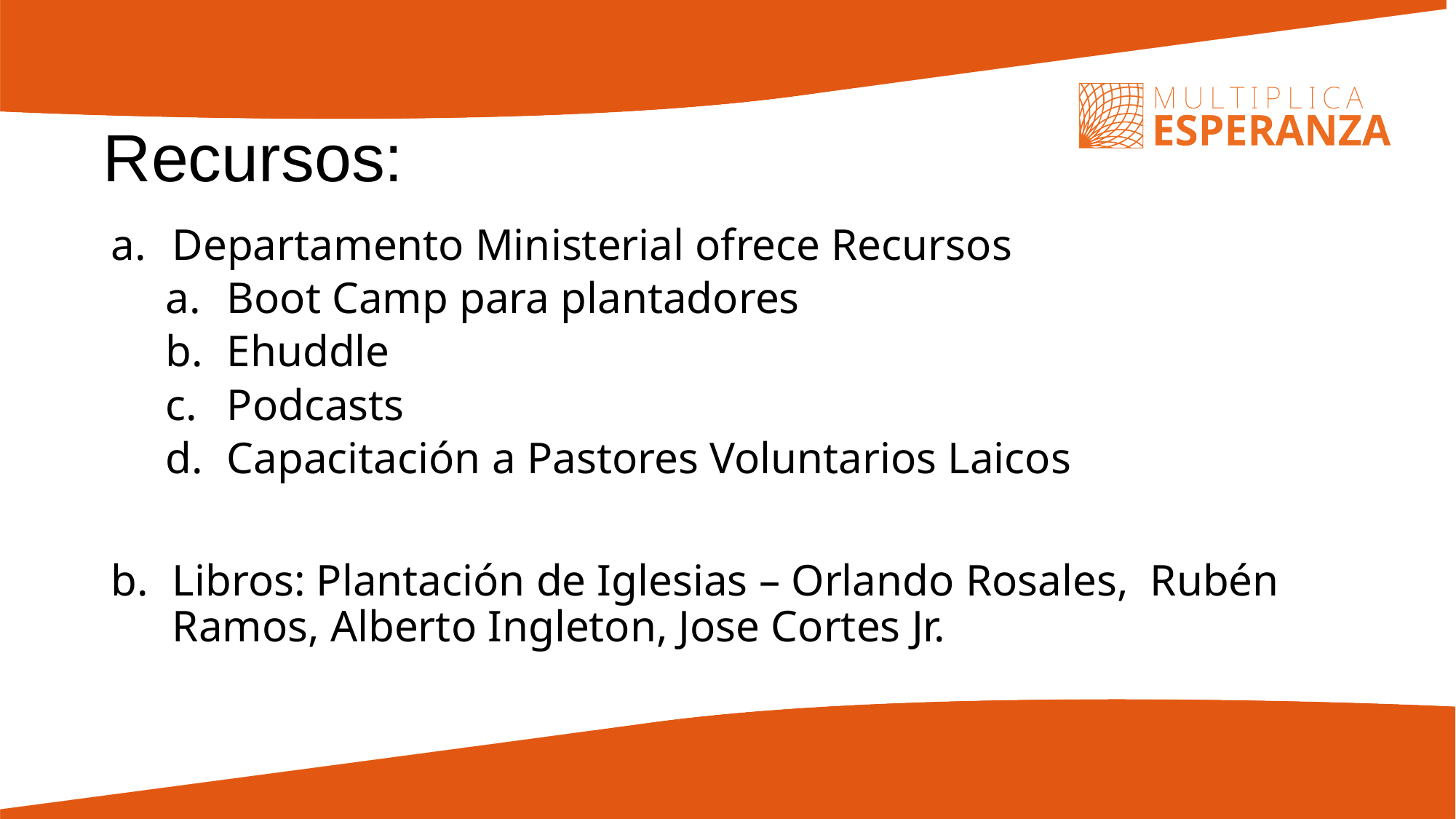

# Recursos:
Departamento Ministerial ofrece Recursos
Boot Camp para plantadores
Ehuddle
Podcasts
Capacitación a Pastores Voluntarios Laicos

Libros: Plantación de Iglesias – Orlando Rosales,  Rubén Ramos, Alberto Ingleton, Jose Cortes Jr.